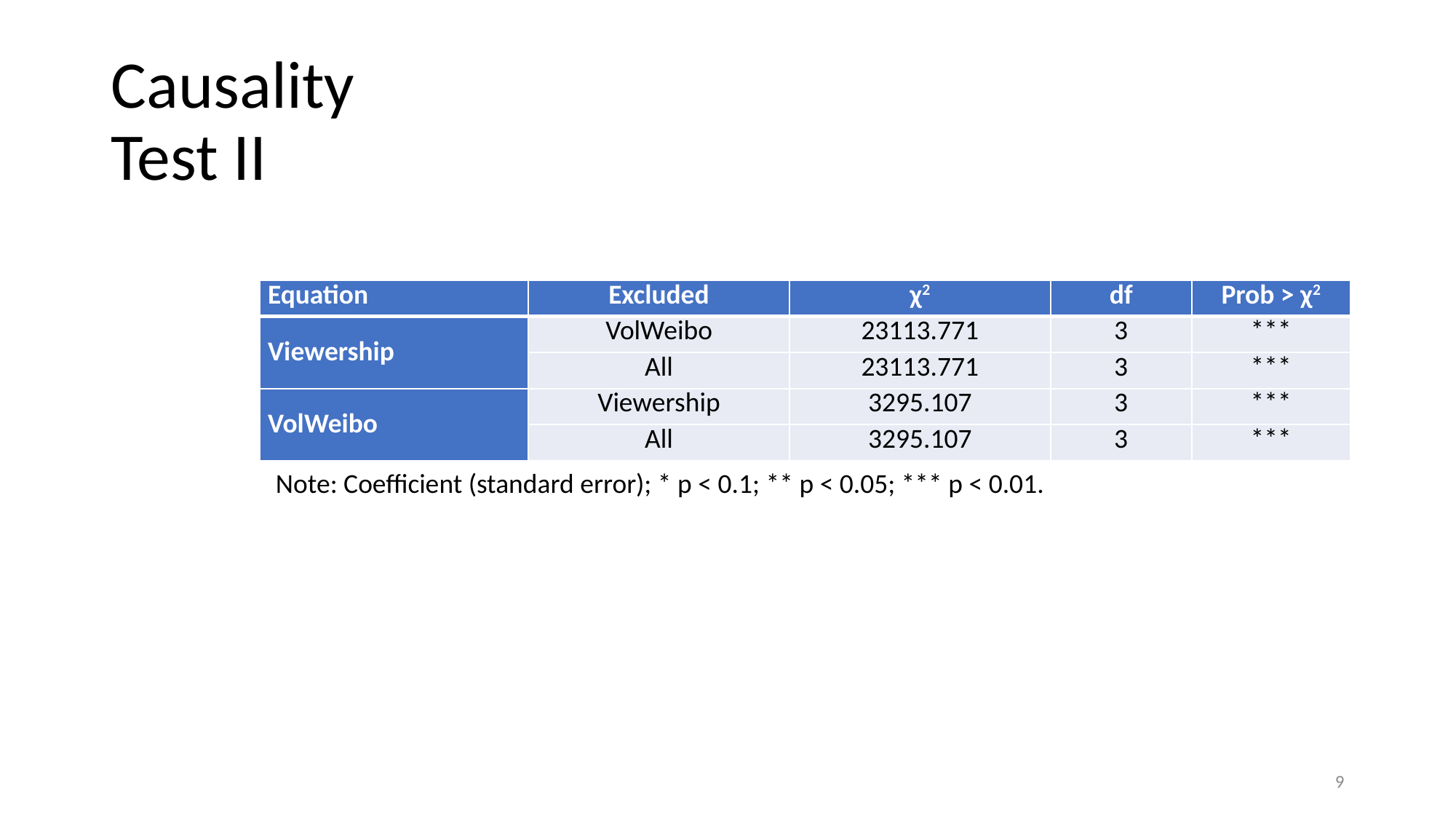

# Causality Test II
| Equation | Excluded | χ2 | df | Prob > χ2 |
| --- | --- | --- | --- | --- |
| Viewership | VolWeibo | 23113.771 | 3 | \*\*\* |
|  | All | 23113.771 | 3 | \*\*\* |
| VolWeibo | Viewership | 3295.107 | 3 | \*\*\* |
|  | All | 3295.107 | 3 | \*\*\* |
Note: Coefficient (standard error); * p < 0.1; ** p < 0.05; *** p < 0.01.
9